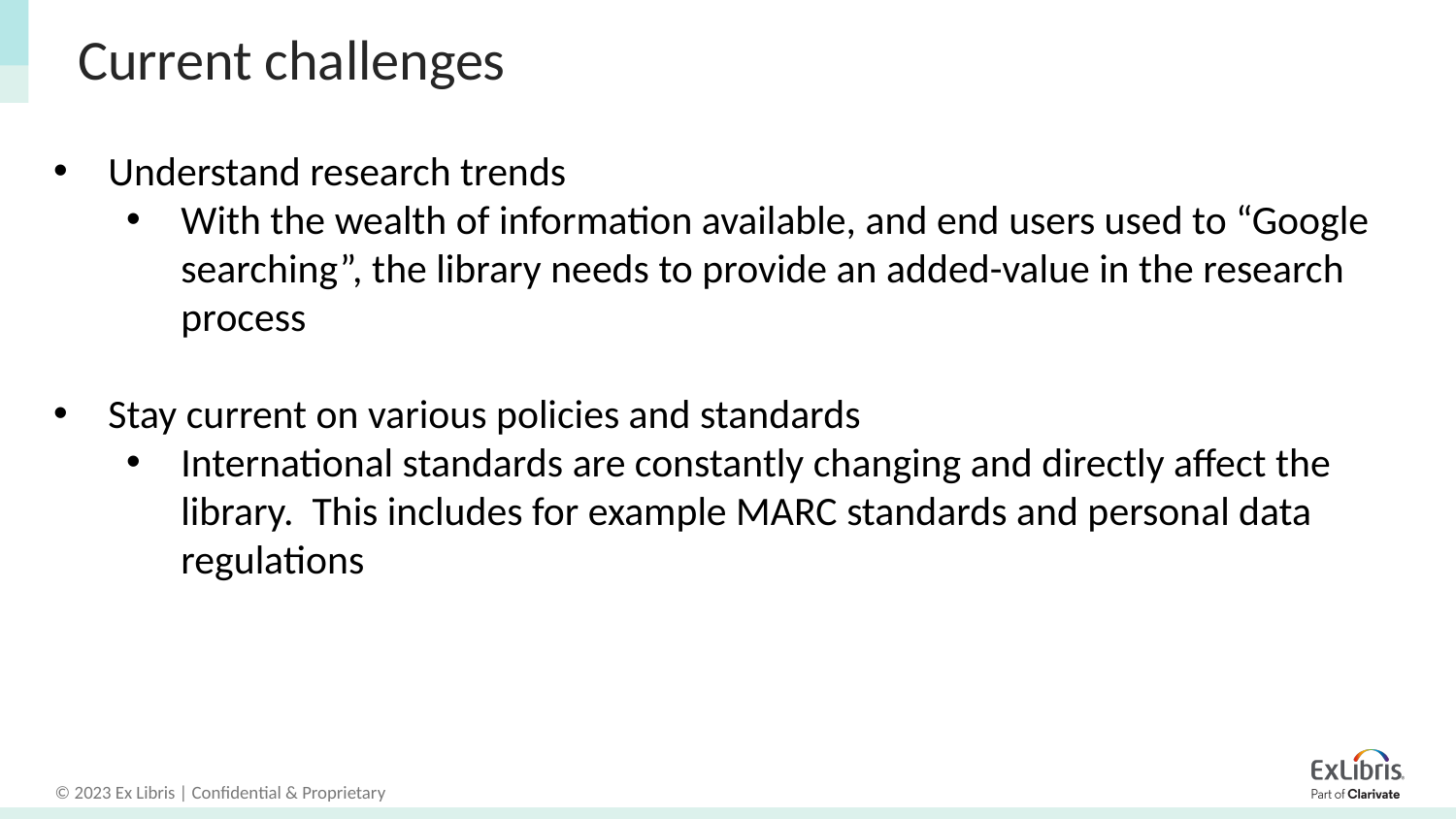

# Current challenges
Understand research trends
With the wealth of information available, and end users used to “Google searching”, the library needs to provide an added-value in the research process
Stay current on various policies and standards
International standards are constantly changing and directly affect the library.  This includes for example MARC standards and personal data regulations